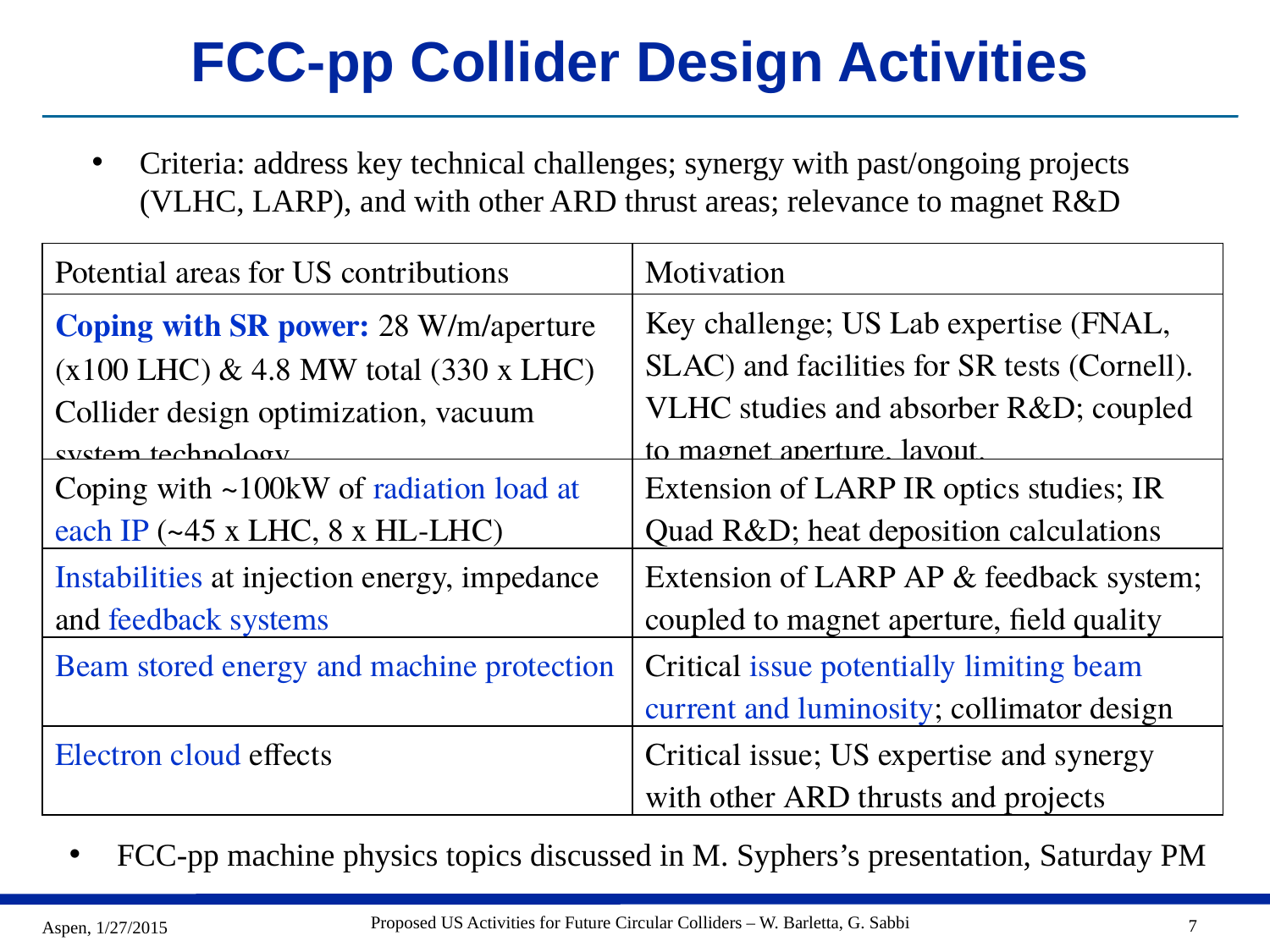

# FCC-pp Collider Design Activities

Criteria: address key technical challenges; synergy with past/ongoing projects (VLHC, LARP), and with other ARD thrust areas; relevance to magnet R&D
| Potential areas for US contributions | Motivation |
| --- | --- |
| Coping with SR power: 28 W/m/aperture (x100 LHC) & 4.8 MW total (330 x LHC) Collider design optimization, vacuum system technology. | Key challenge; US Lab expertise (FNAL, SLAC) and facilities for SR tests (Cornell). VLHC studies and absorber R&D; coupled to magnet aperture, layout. |
| Coping with ~100kW of radiation load at each IP (~45 x LHC, 8 x HL-LHC) | Extension of LARP IR optics studies; IR Quad R&D; heat deposition calculations |
| Instabilities at injection energy, impedance and feedback systems | Extension of LARP AP & feedback system; coupled to magnet aperture, field quality |
| Beam stored energy and machine protection | Critical issue potentially limiting beam current and luminosity; collimator design |
| Electron cloud effects | Critical issue; US expertise and synergy with other ARD thrusts and projects |
FCC-pp machine physics topics discussed in M. Syphers’s presentation, Saturday PM